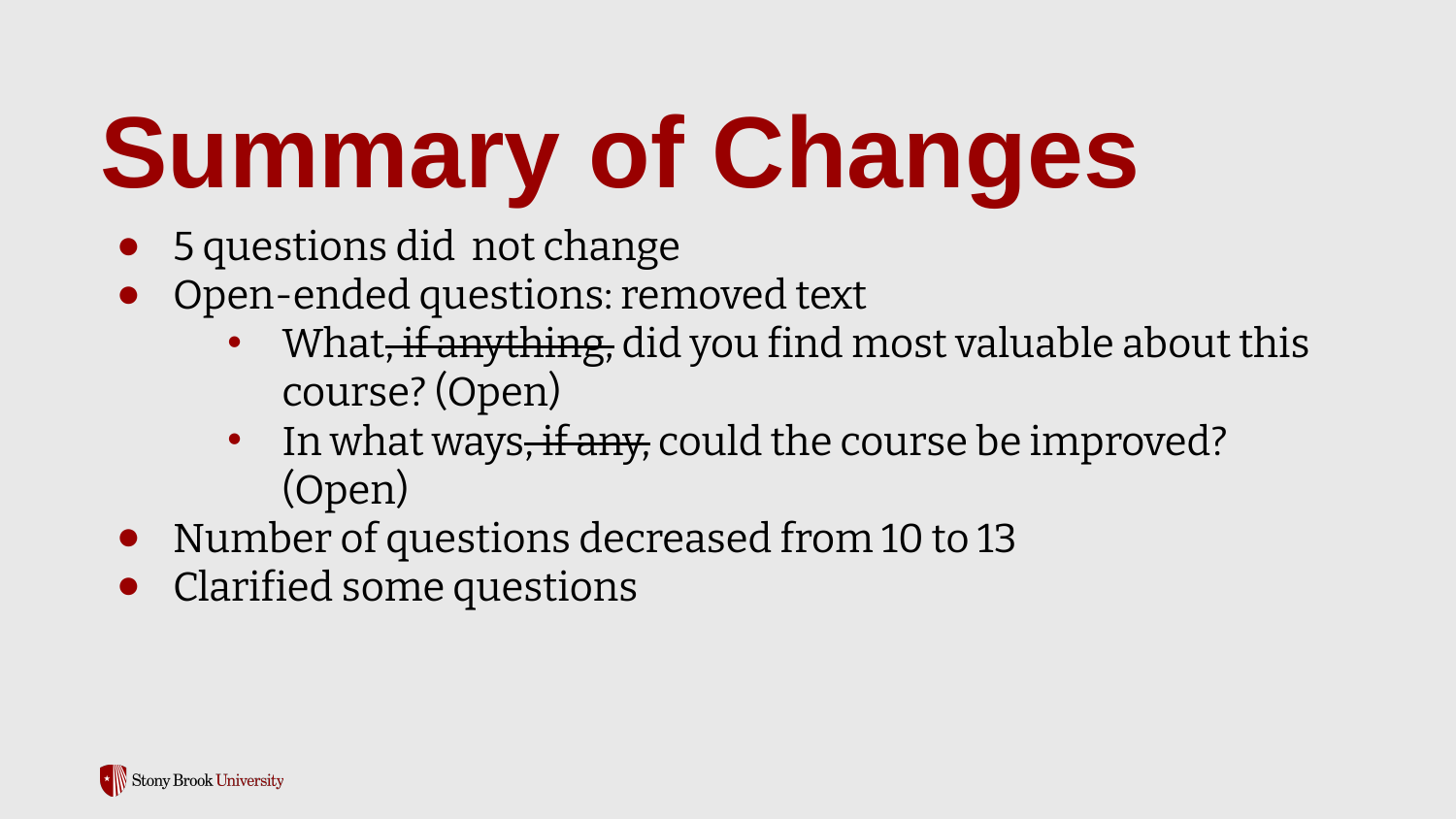

# Summary of Changes
5 questions did  not change
Open-ended questions: removed text
What, if anything, did you find most valuable about this course? (Open)
In what ways, if any, could the course be improved? (Open)
Number of questions decreased from 10 to 13
Clarified some questions